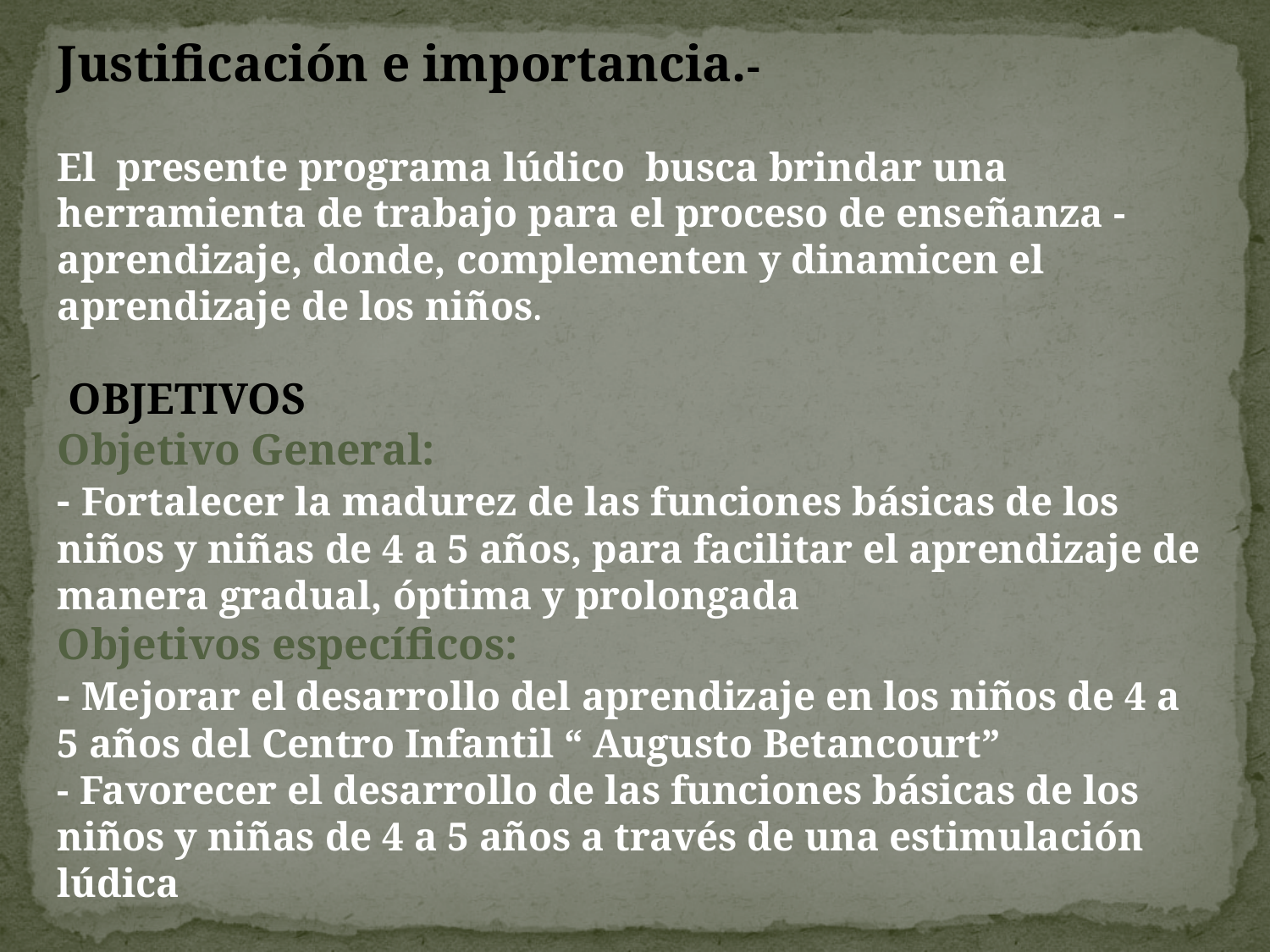

Justificación e importancia.-
El  presente programa lúdico  busca brindar una herramienta de trabajo para el proceso de enseñanza - aprendizaje, donde, complementen y dinamicen el aprendizaje de los niños.
#
 OBJETIVOS
Objetivo General:
- Fortalecer la madurez de las funciones básicas de los niños y niñas de 4 a 5 años, para facilitar el aprendizaje de manera gradual, óptima y prolongada
Objetivos específicos:
- Mejorar el desarrollo del aprendizaje en los niños de 4 a 5 años del Centro Infantil “ Augusto Betancourt”
- Favorecer el desarrollo de las funciones básicas de los niños y niñas de 4 a 5 años a través de una estimulación lúdica